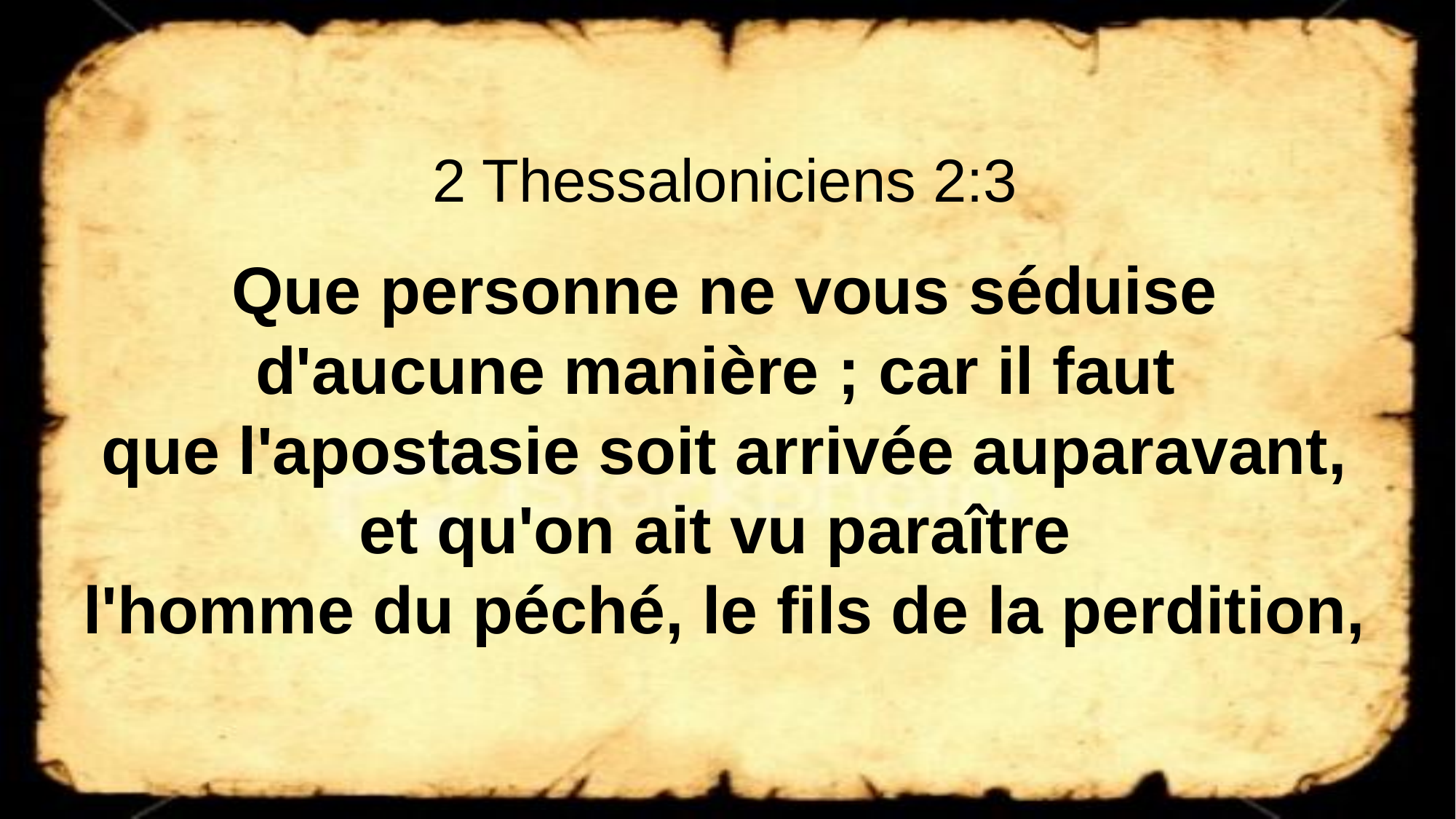

2 Thessaloniciens 2:3

Que personne ne vous séduise d'aucune manière ; car il faut
que l'apostasie soit arrivée auparavant, et qu'on ait vu paraître
l'homme du péché, le fils de la perdition,